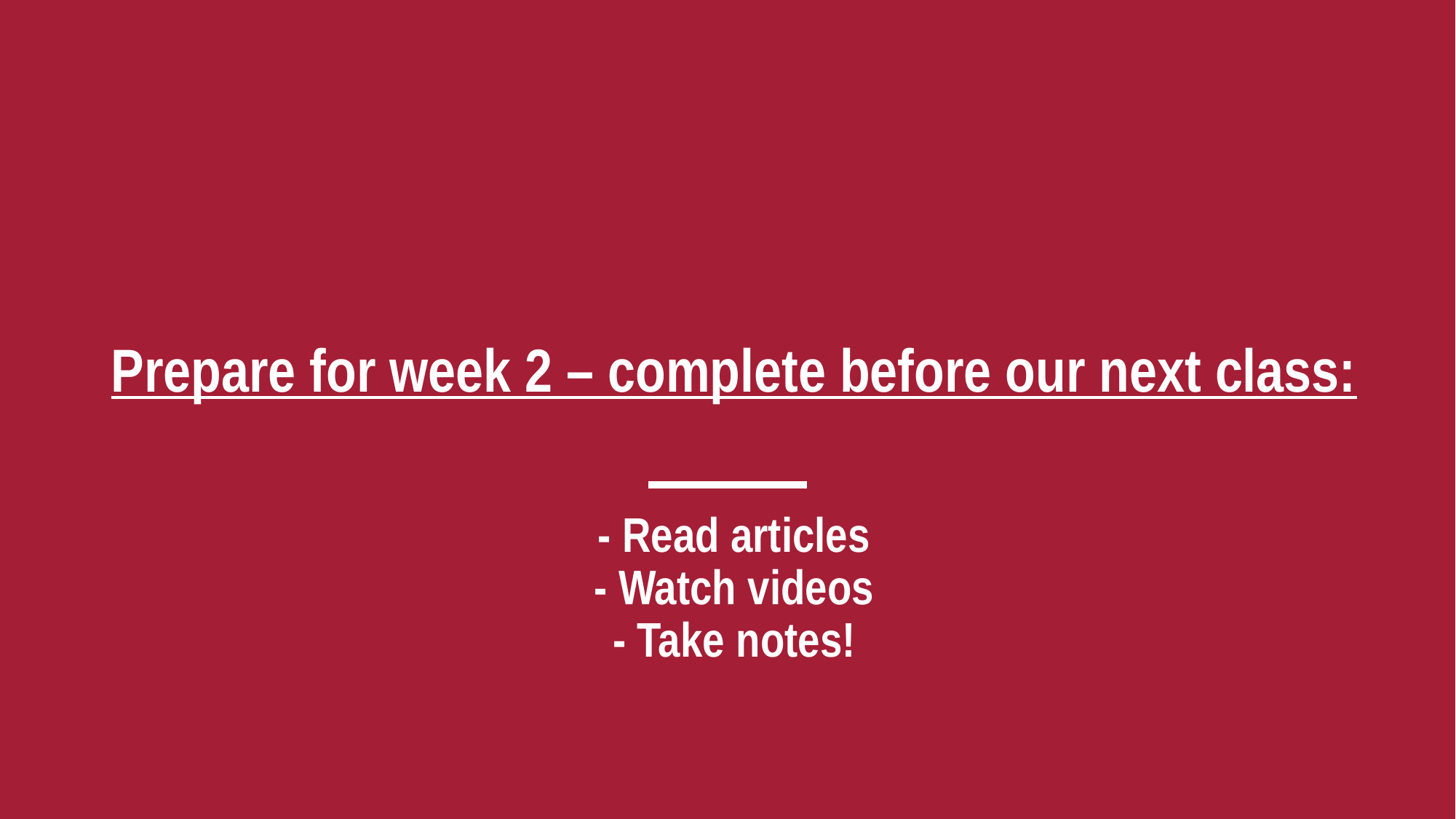

# Prepare for week 2 – complete before our next class: - Read articles - Watch videos - Take notes!